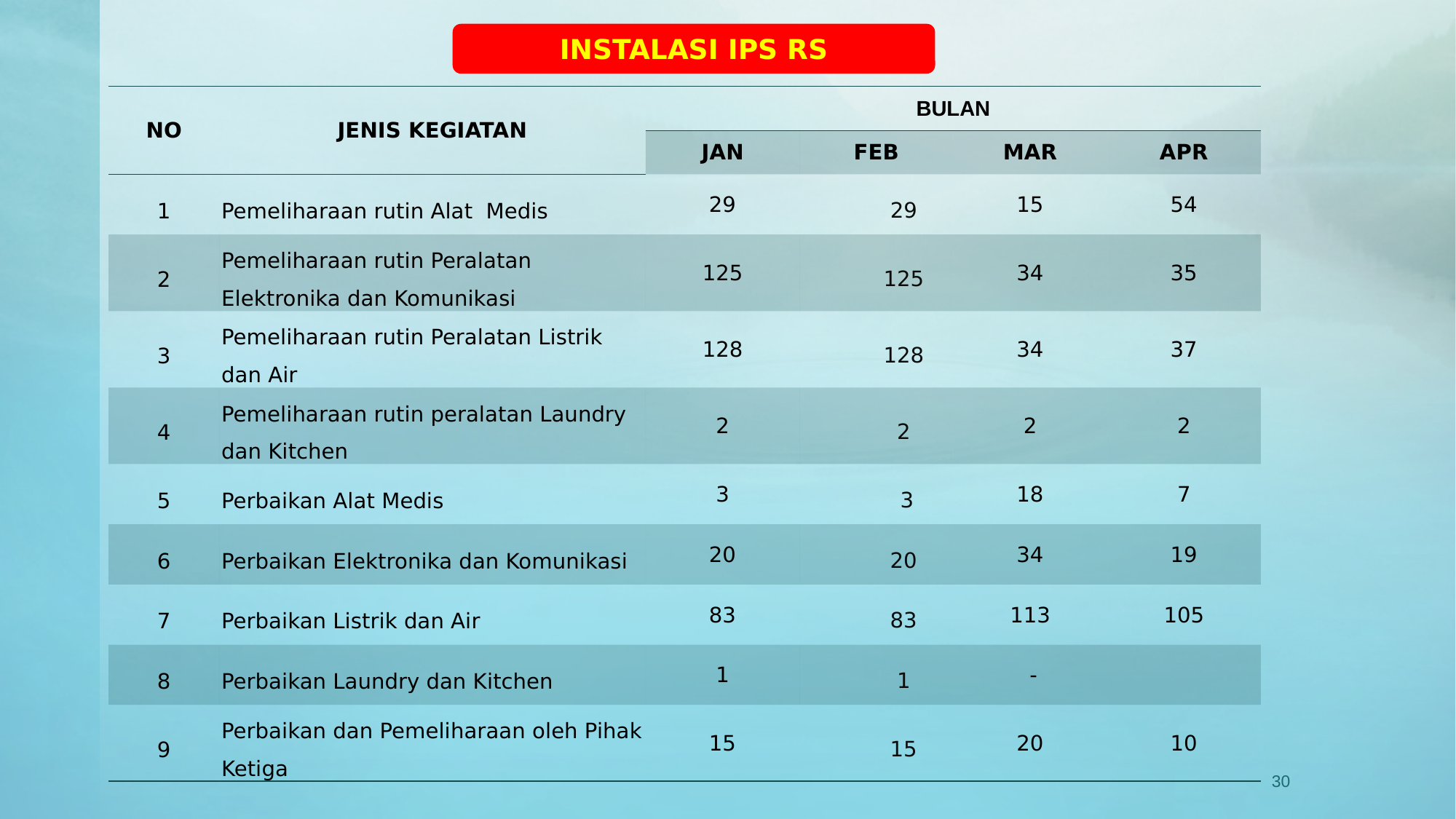

INSTALASI IPS RS
| NO | JENIS KEGIATAN | BULAN |  |  |  |
| --- | --- | --- | --- | --- | --- |
|  |  | JAN | FEB | MAR | APR |
| 1 | Pemeliharaan rutin Alat Medis | 29 | 29 | 15 | 54 |
| 2 | Pemeliharaan rutin Peralatan Elektronika dan Komunikasi | 125 | 125 | 34 | 35 |
| 3 | Pemeliharaan rutin Peralatan Listrik dan Air | 128 | 128 | 34 | 37 |
| 4 | Pemeliharaan rutin peralatan Laundry dan Kitchen | 2 | 2 | 2 | 2 |
| 5 | Perbaikan Alat Medis | 3 | 3 | 18 | 7 |
| 6 | Perbaikan Elektronika dan Komunikasi | 20 | 20 | 34 | 19 |
| 7 | Perbaikan Listrik dan Air | 83 | 83 | 113 | 105 |
| 8 | Perbaikan Laundry dan Kitchen | 1 | 1 | - |  |
| 9 | Perbaikan dan Pemeliharaan oleh Pihak Ketiga | 15 | 15 | 20 | 10 |
30